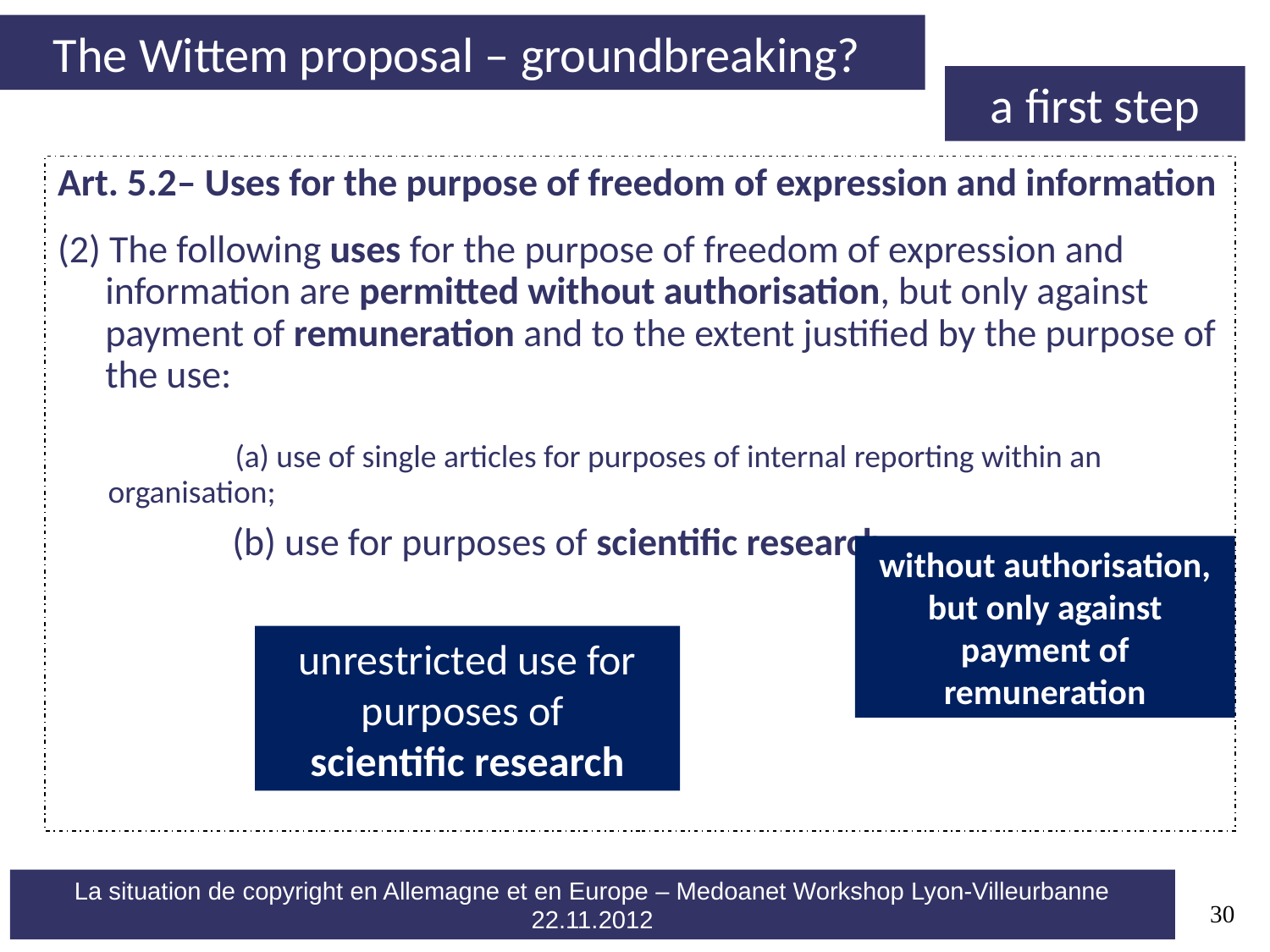

The Wittem proposal – groundbreaking?
a first step
Art. 5.2– Uses for the purpose of freedom of expression and information
(2) The following uses for the purpose of freedom of expression and information are permitted without authorisation, but only against payment of remuneration and to the extent justified by the purpose of the use:
		(a) use of single articles for purposes of internal reporting within an 	organisation;
		(b) use for purposes of scientific research.
without authorisation, but only against payment of remuneration
unrestricted use for purposes of
scientific research

30